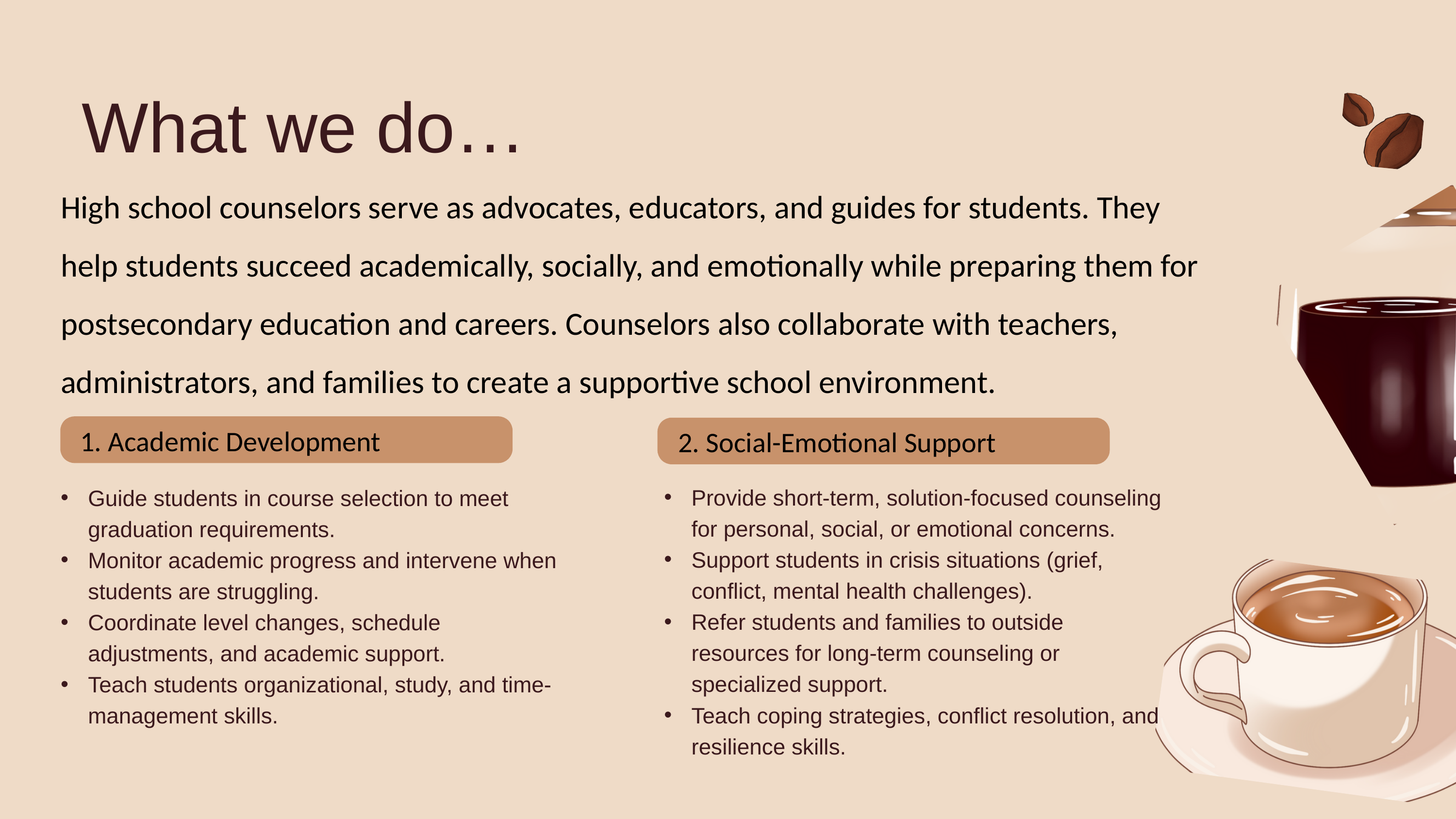

What we do…

High school counselors serve as advocates, educators, and guides for students. They help students succeed academically, socially, and emotionally while preparing them for postsecondary education and careers. Counselors also collaborate with teachers, administrators, and families to create a supportive school environment.

1. Academic Development
2. Social-Emotional Support
Provide short-term, solution-focused counseling for personal, social, or emotional concerns.
Support students in crisis situations (grief, conflict, mental health challenges).
Refer students and families to outside resources for long-term counseling or specialized support.
Teach coping strategies, conflict resolution, and resilience skills.
Guide students in course selection to meet graduation requirements.
Monitor academic progress and intervene when students are struggling.
Coordinate level changes, schedule adjustments, and academic support.
Teach students organizational, study, and time-management skills.